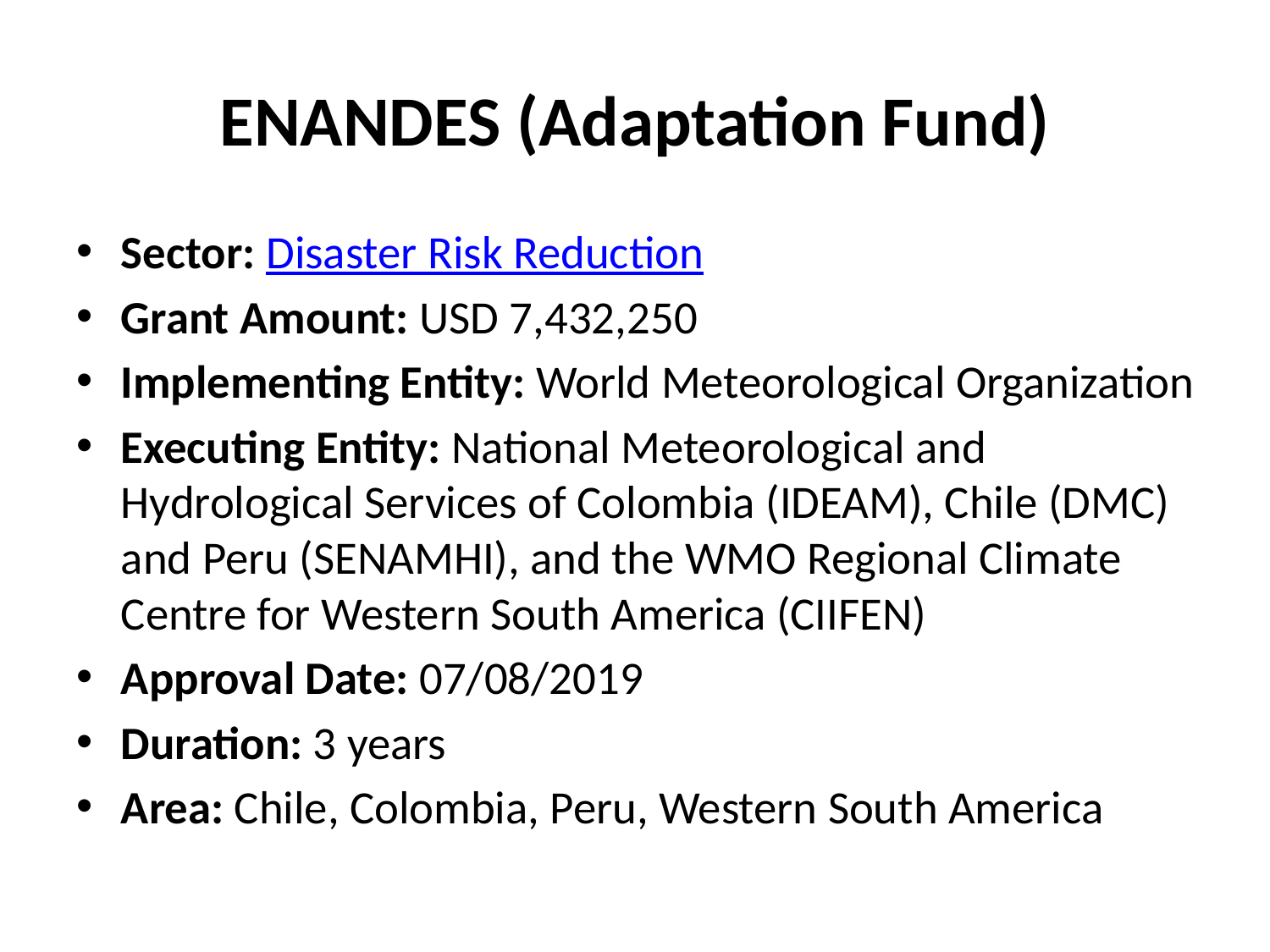

# ENANDES (Adaptation Fund)
Sector: Disaster Risk Reduction
Grant Amount: USD 7,432,250
Implementing Entity: World Meteorological Organization
Executing Entity: National Meteorological and Hydrological Services of Colombia (IDEAM), Chile (DMC) and Peru (SENAMHI), and the WMO Regional Climate Centre for Western South America (CIIFEN)
Approval Date: 07/08/2019
Duration: 3 years
Area: Chile, Colombia, Peru, Western South America